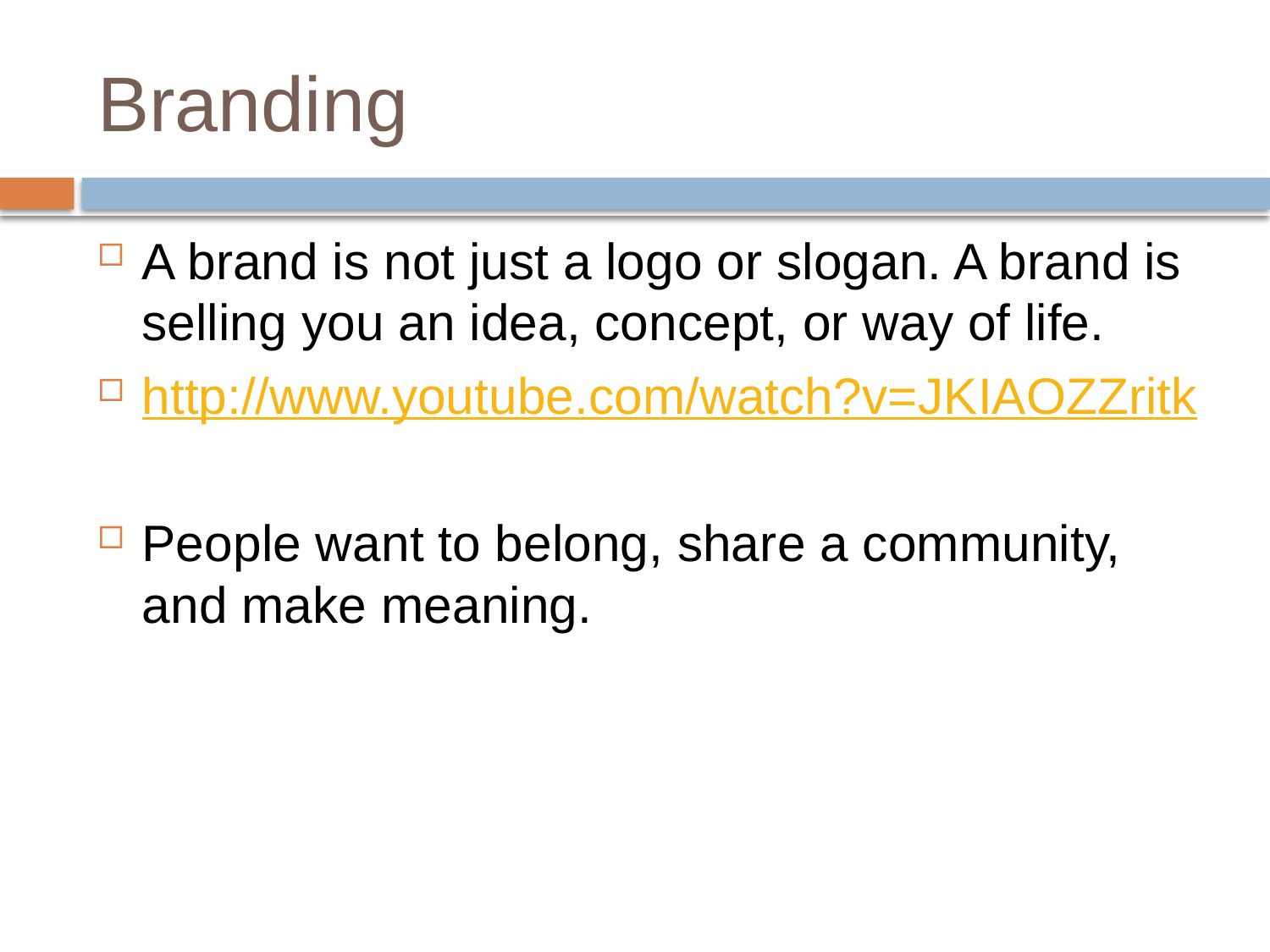

# Branding
A brand is not just a logo or slogan. A brand is selling you an idea, concept, or way of life.
http://www.youtube.com/watch?v=JKIAOZZritk

People want to belong, share a community, and make meaning.